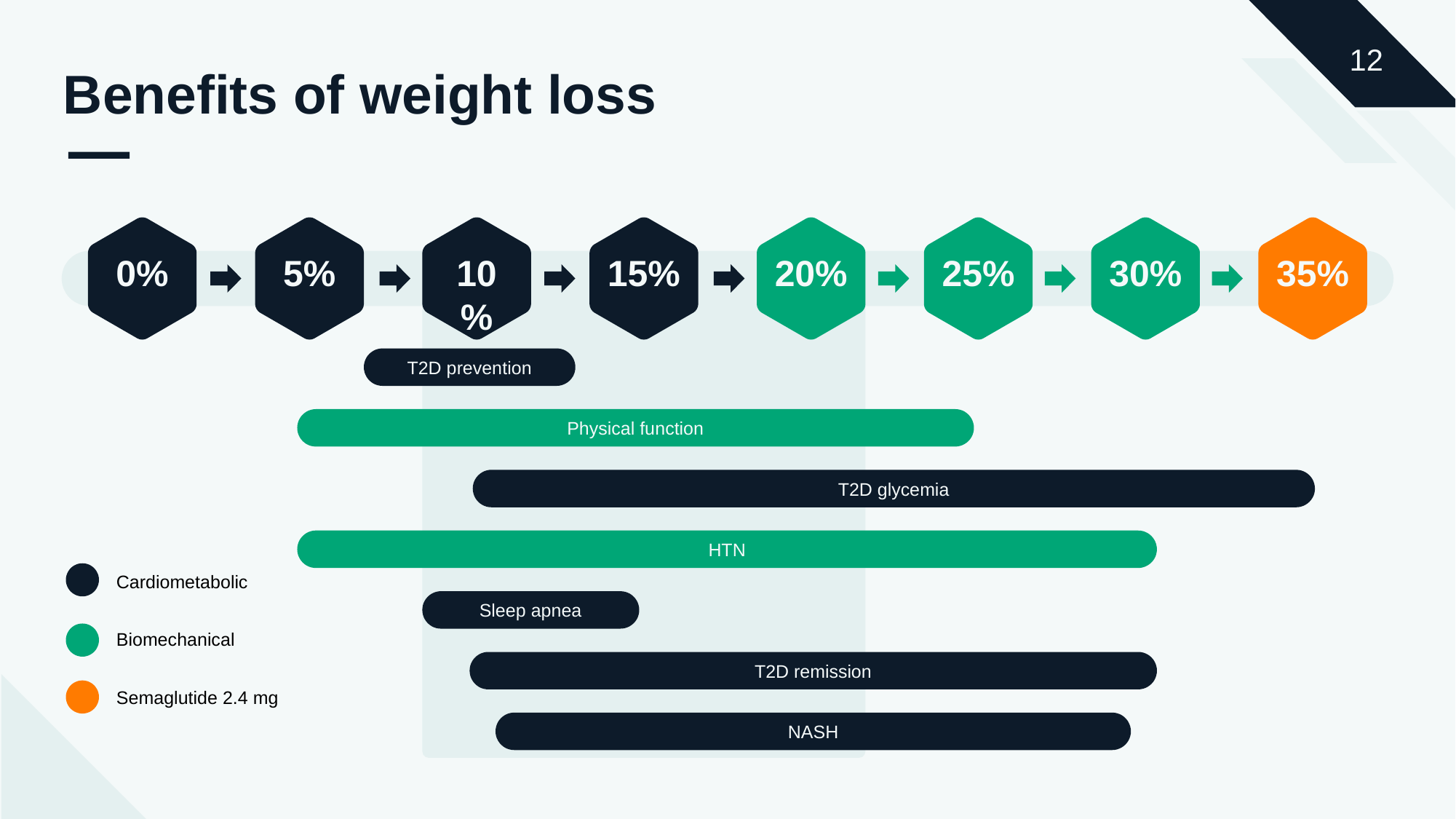

Benefits of weight loss

0%
5%
10%
15%
20%
25%
30%
35%

T2D prevention
Physical function
T2D glycemia
HTN

Cardiometabolic
Biomechanical
Semaglutide 2.4 mg

Sleep apnea
T2D remission
NASH